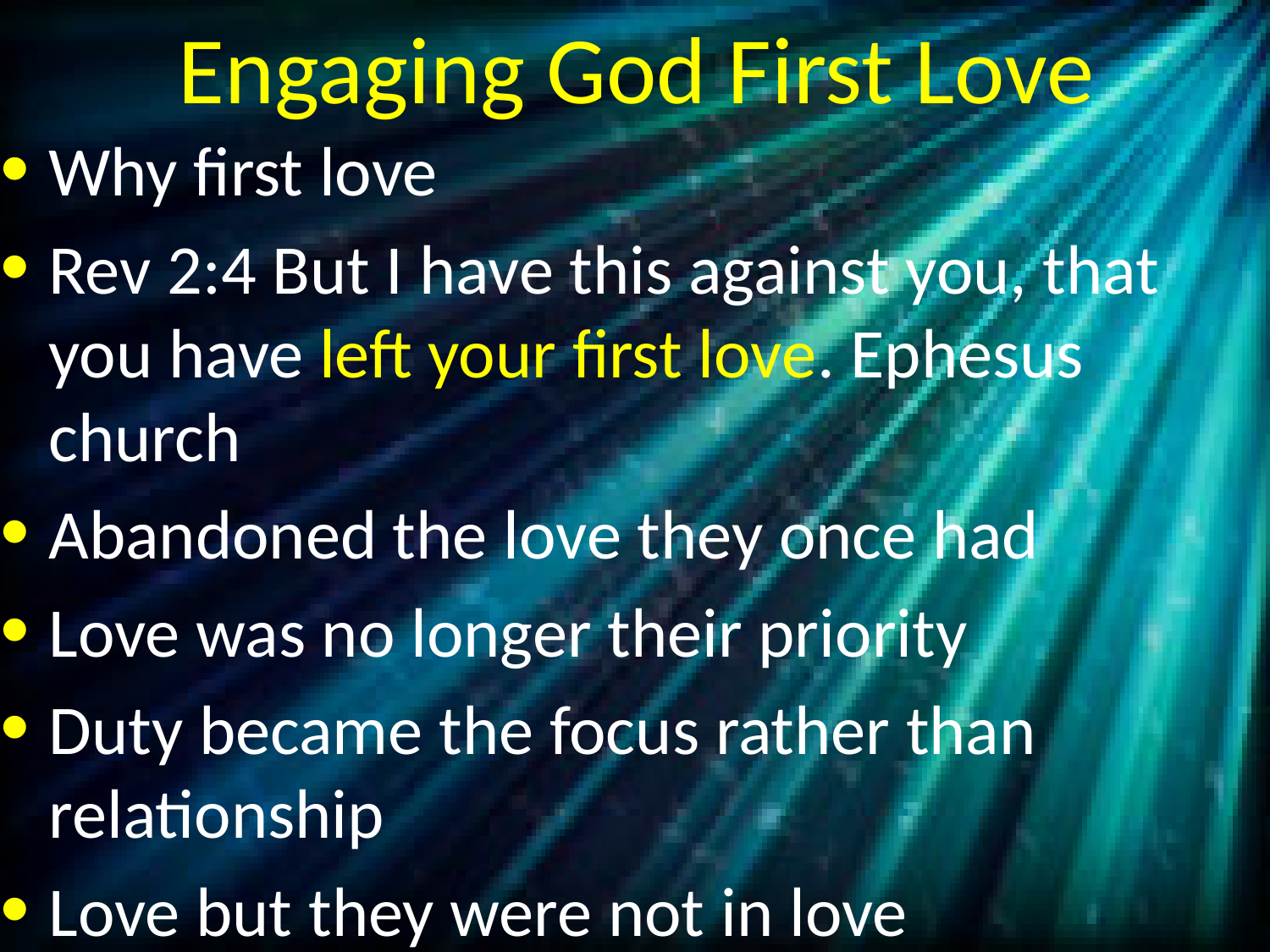

# Engaging God First Love
Why first love
Rev 2:4 But I have this against you, that you have left your first love. Ephesus church
Abandoned the love they once had
Love was no longer their priority
Duty became the focus rather than relationship
Love but they were not in love